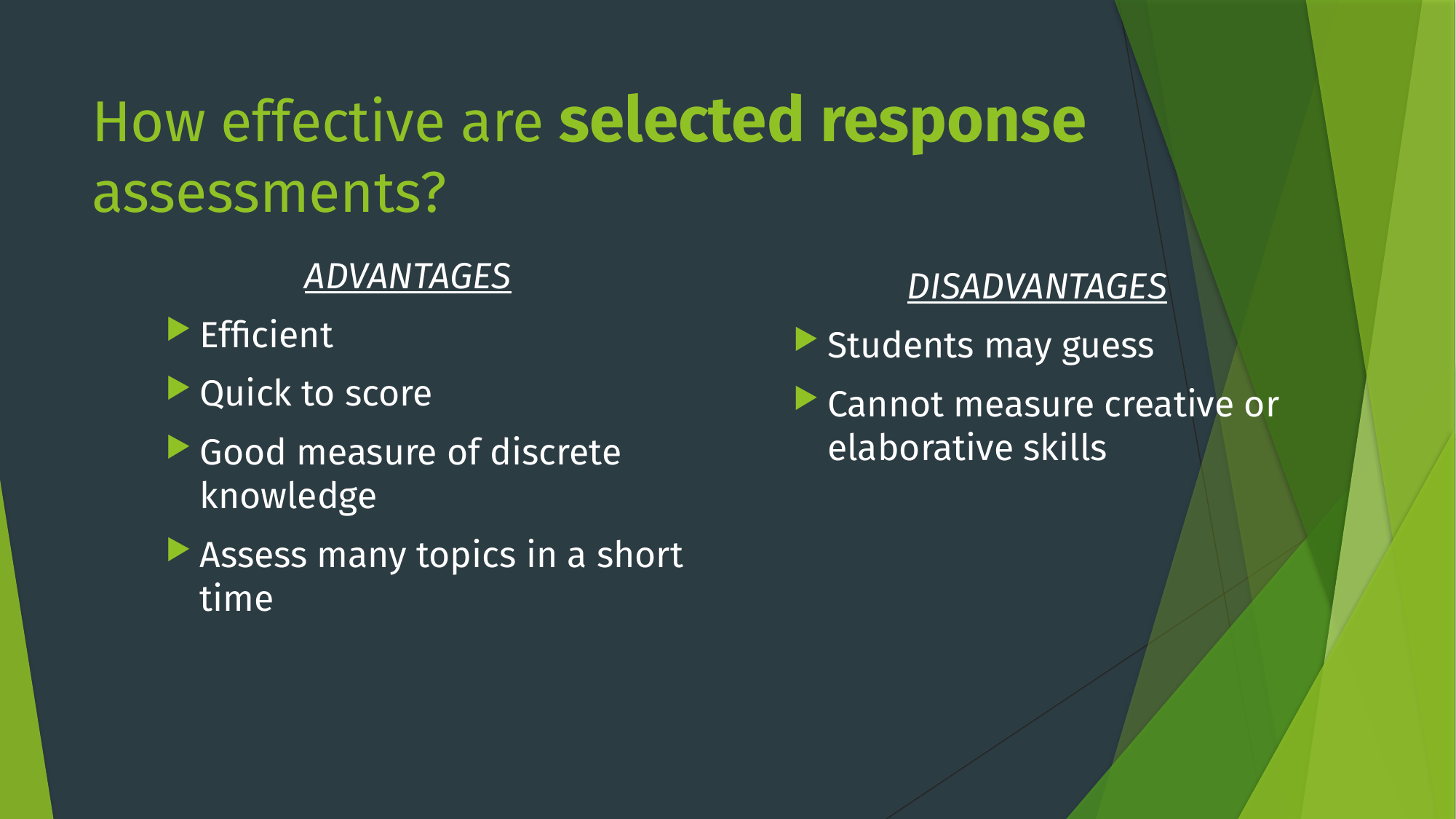

# How effective are selected response assessments?

ADVANTAGES
Efficient
Quick to score
Good measure of discrete knowledge
Assess many topics in a short time
DISADVANTAGES
Students may guess
Cannot measure creative or elaborative skills